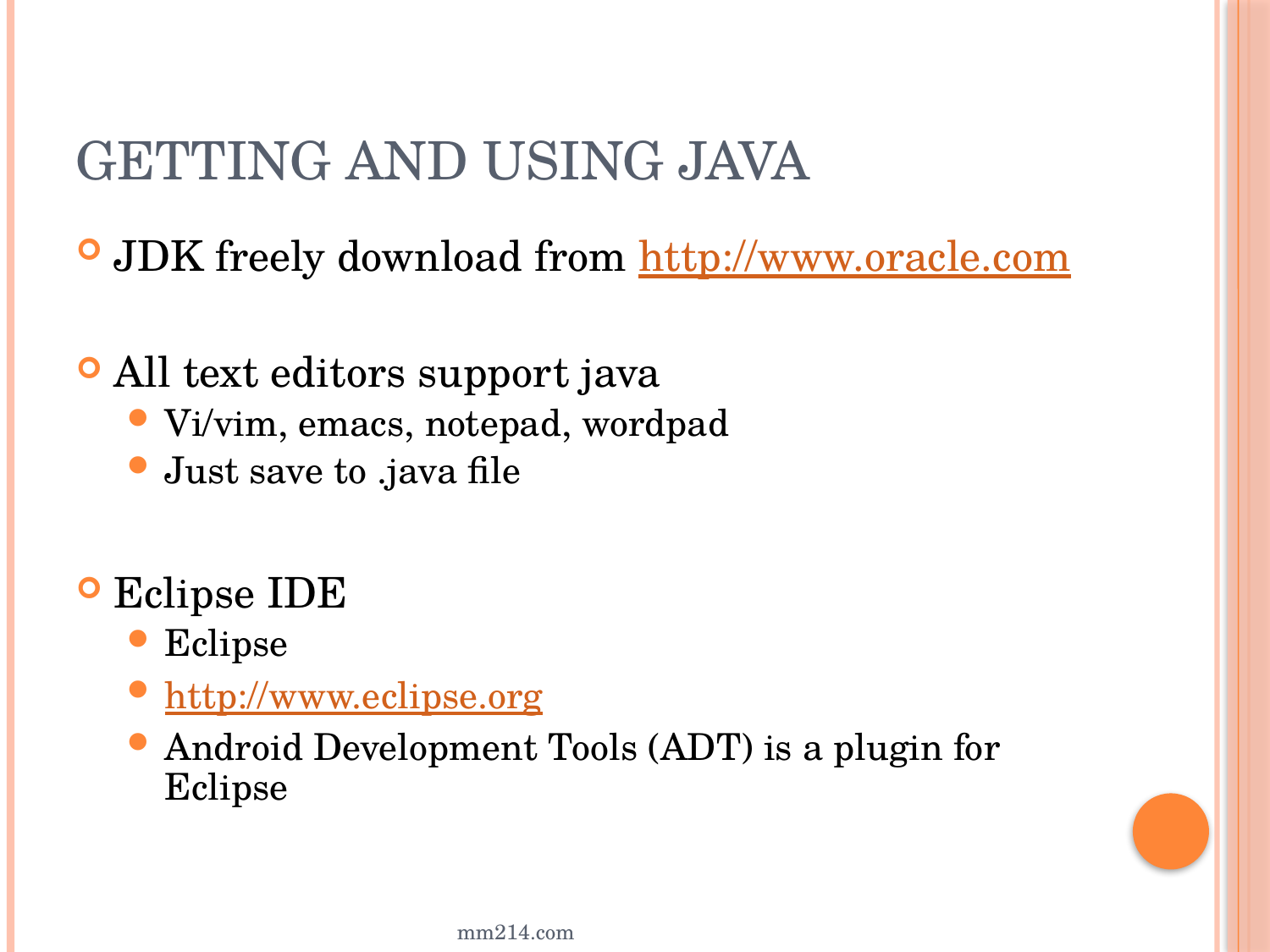

# Getting and using java
JDK freely download from http://www.oracle.com

All text editors support java
Vi/vim, emacs, notepad, wordpad
Just save to .java file

Eclipse IDE
Eclipse
http://www.eclipse.org
Android Development Tools (ADT) is a plugin for Eclipse
mm214.com
20